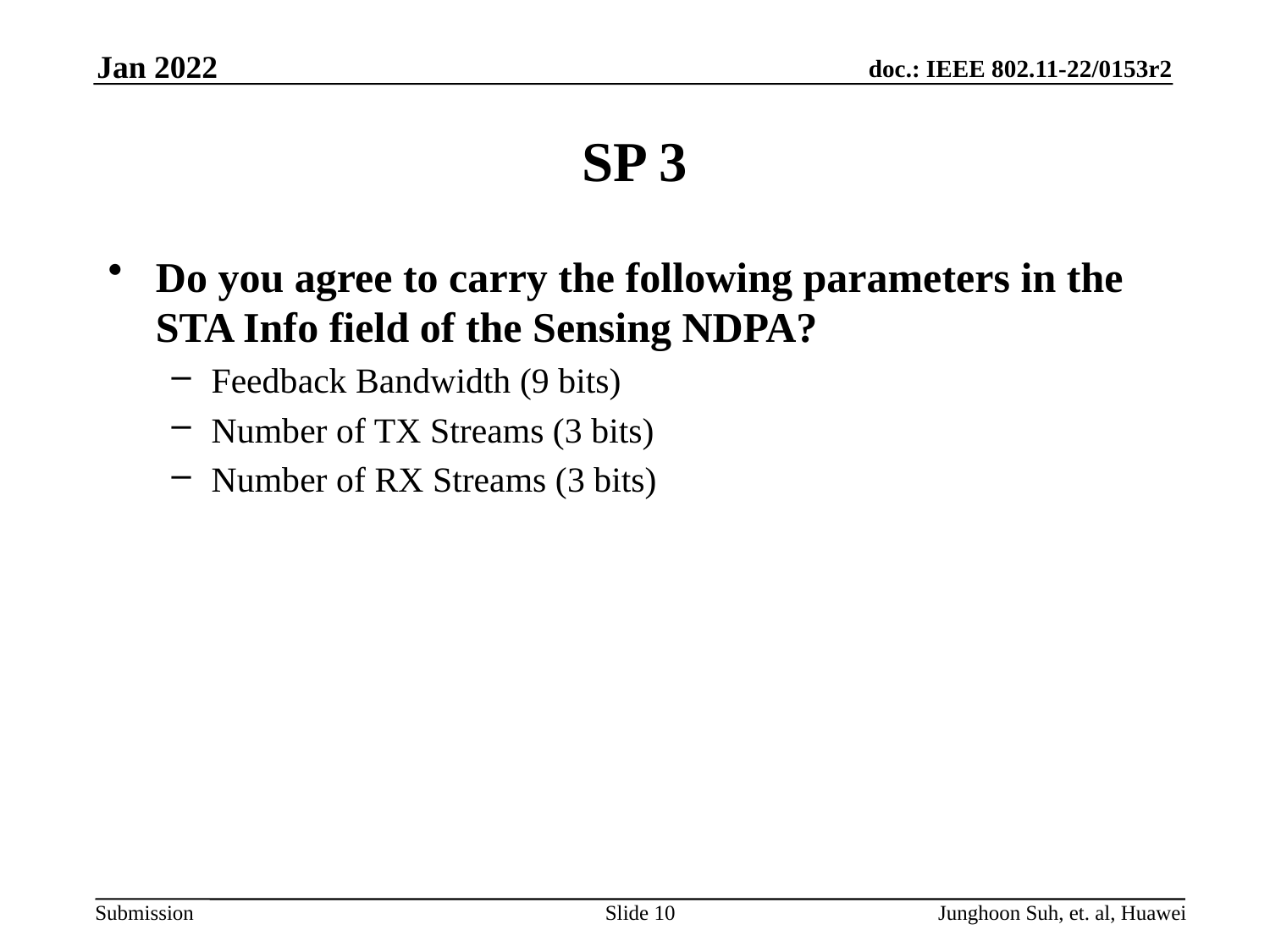

Jan 2022
# SP 3
Do you agree to carry the following parameters in the STA Info field of the Sensing NDPA?
Feedback Bandwidth (9 bits)
Number of TX Streams (3 bits)
Number of RX Streams (3 bits)
Slide 10
Junghoon Suh, et. al, Huawei